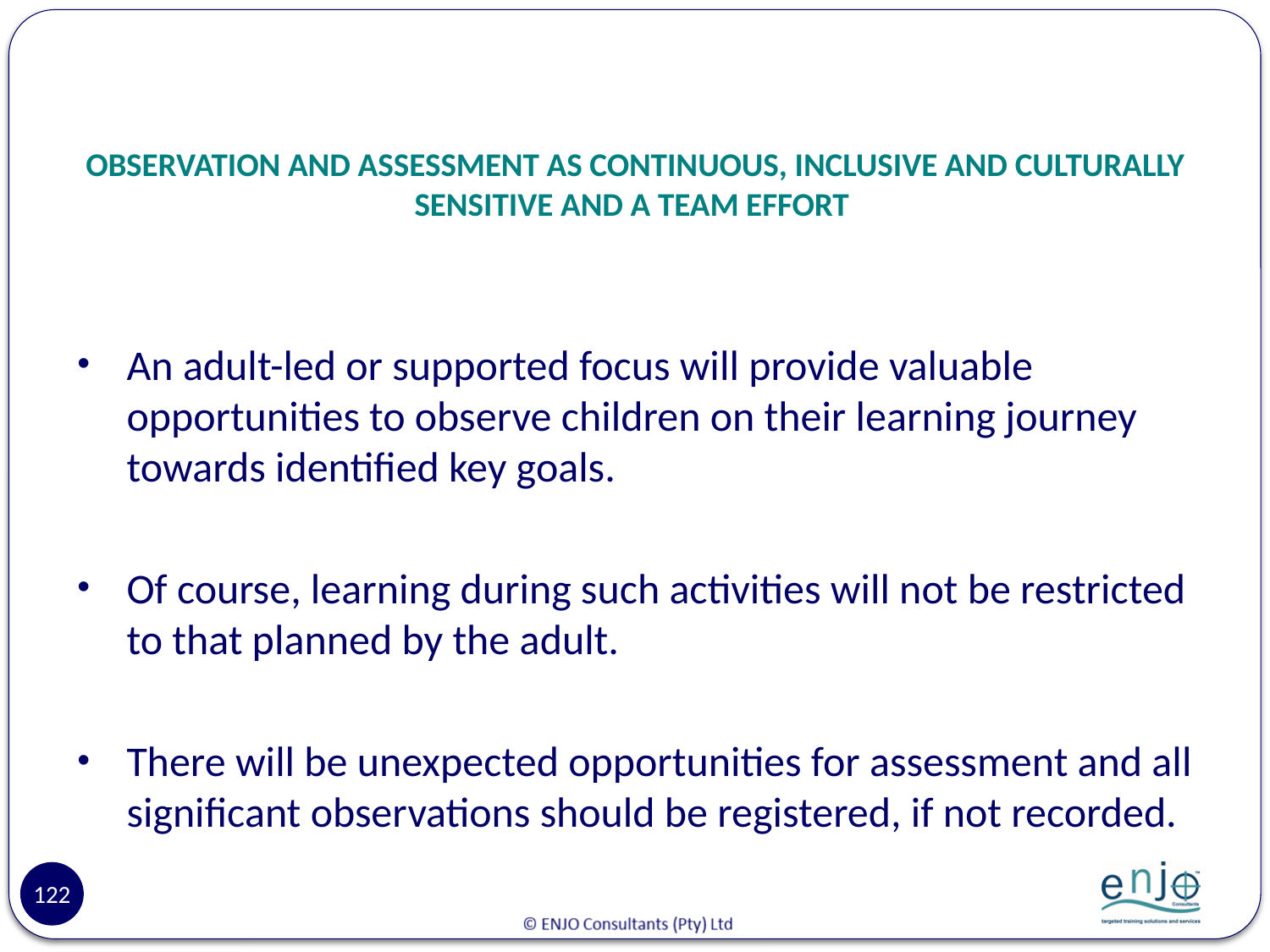

# OBSERVATION AND ASSESSMENT AS CONTINUOUS, INCLUSIVE AND CULTURALLY SENSITIVE AND A TEAM EFFORT
An adult-led or supported focus will provide valuable opportunities to observe children on their learning journey towards identified key goals.

Of course, learning during such activities will not be restricted to that planned by the adult.

There will be unexpected opportunities for assessment and all significant observations should be registered, if not recorded.

122